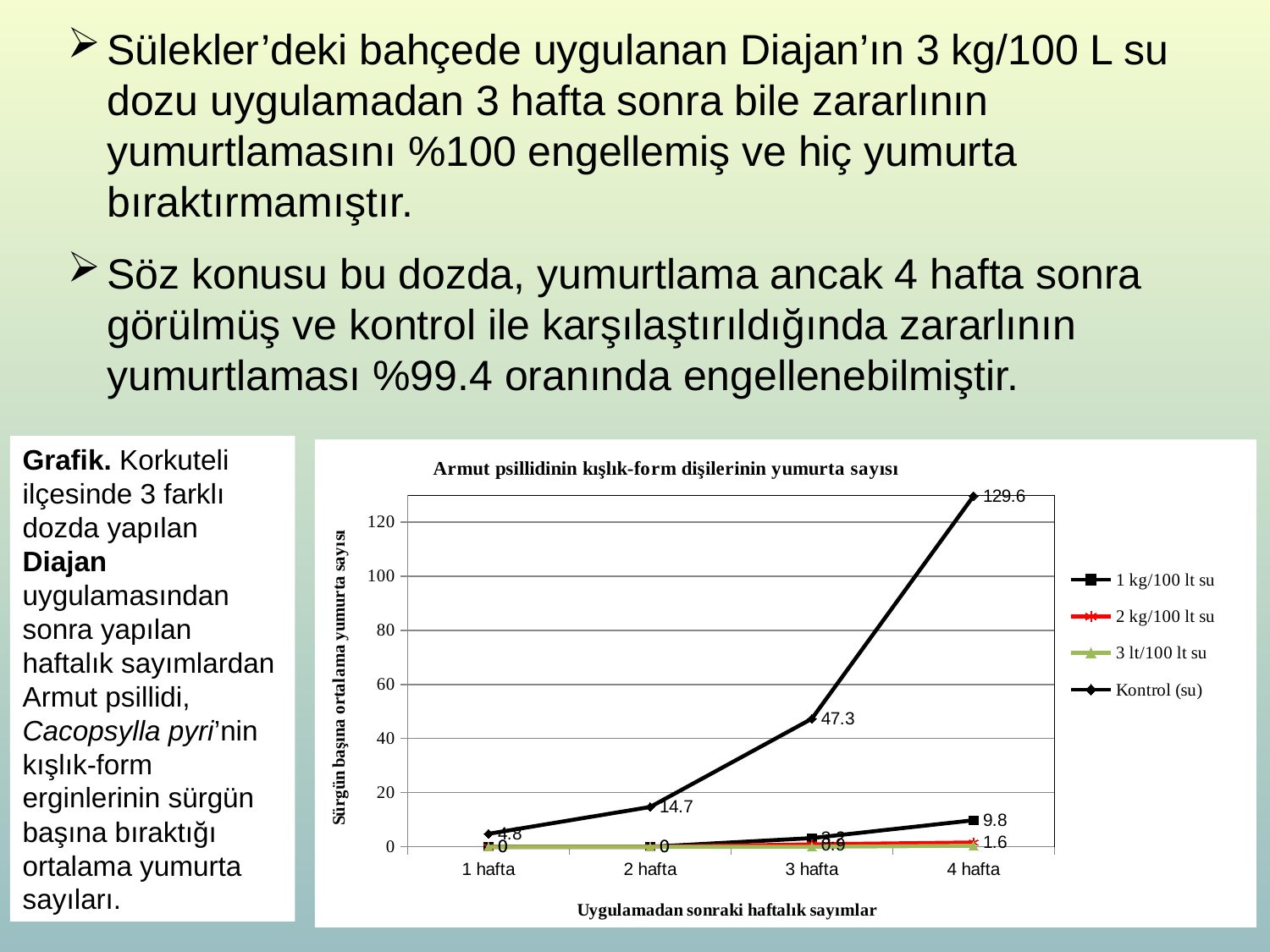

Sülekler’deki bahçede uygulanan Diajan’ın 3 kg/100 L su dozu uygulamadan 3 hafta sonra bile zararlının yumurtlamasını %100 engellemiş ve hiç yumurta bıraktırmamıştır.
Söz konusu bu dozda, yumurtlama ancak 4 hafta sonra görülmüş ve kontrol ile karşılaştırıldığında zararlının yumurtlaması %99.4 oranında engellenebilmiştir.
Grafik. Korkuteli ilçesinde 3 farklı dozda yapılan Diajan uygulamasından sonra yapılan haftalık sayımlardan Armut psillidi, Cacopsylla pyri’nin kışlık-form erginlerinin sürgün başına bıraktığı ortalama yumurta sayıları.

### Chart: Armut psillidinin kışlık-form dişilerinin yumurta sayısı

| Category | 1 kg/100 lt su | 2 kg/100 lt su | 3 lt/100 lt su | Kontrol (su) |
|---|---|---|---|---|
| 1 hafta | 0.0 | 0.0 | 0.0 | 4.8 |
| 2 hafta | 0.0 | 0.0 | 0.0 | 14.7 |
| 3 hafta | 3.2 | 0.9 | 0.0 | 47.3 |
| 4 hafta | 9.8 | 1.6 | 0.4 | 129.6 |